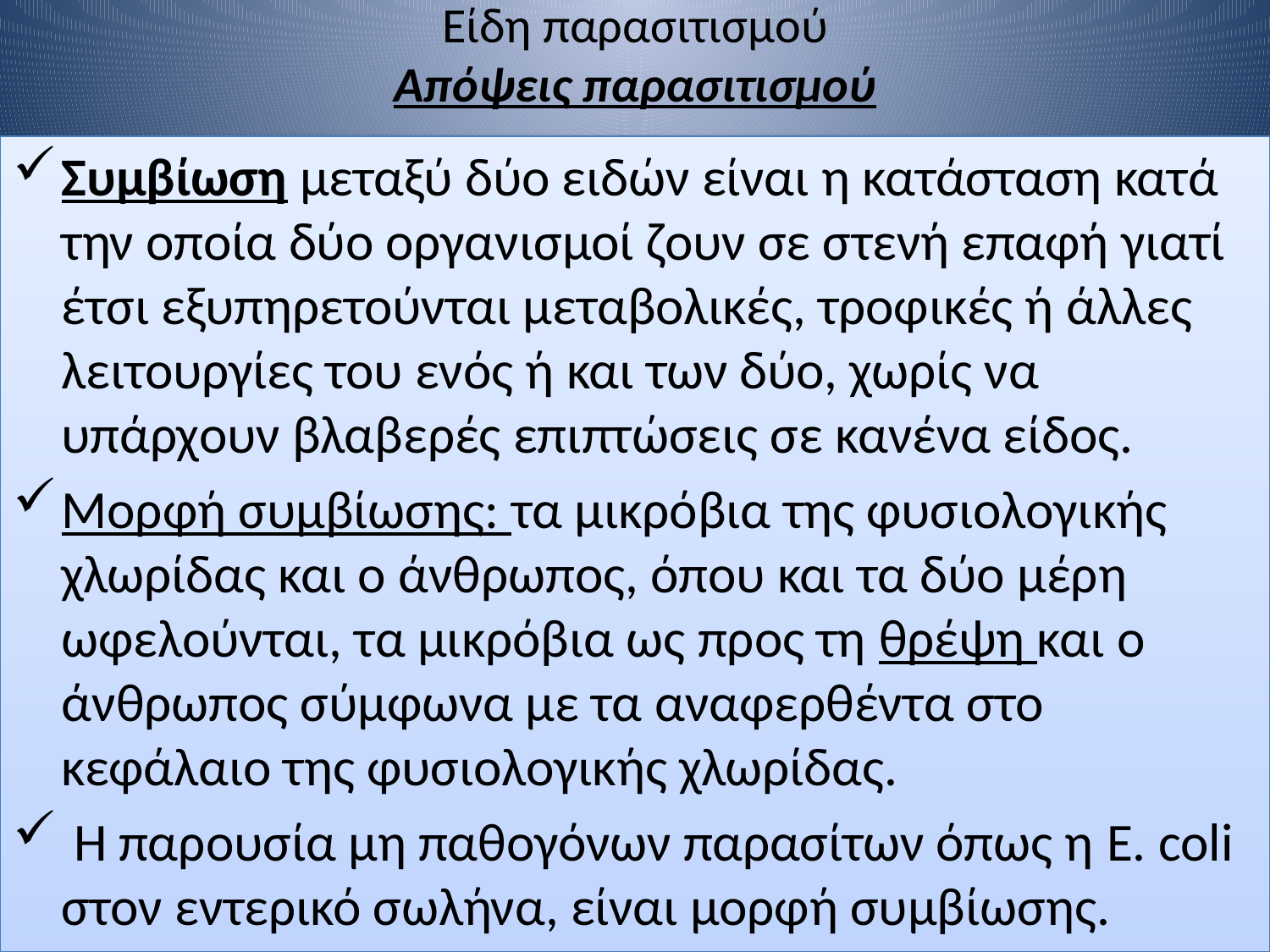

# Είδη παρασιτισμού Απόψεις παρασιτισμού
Συμβίωση μεταξύ δύο ειδών είναι η κατάσταση κατά την οποία δύο οργανισμοί ζουν σε στενή επαφή γιατί έτσι εξυπηρετούνται μεταβολικές, τροφικές ή άλλες λειτουργίες του ενός ή και των δύο, χωρίς να υπάρχουν βλαβερές επιπτώσεις σε κανένα είδος.
Μορφή συμβίωσης: τα μικρόβια της φυσιολογικής χλωρίδας και ο άνθρωπος, όπου και τα δύο μέρη ωφελούνται, τα μικρόβια ως προς τη θρέψη και ο άνθρωπος σύμφωνα με τα αναφερθέντα στο κεφάλαιο της φυσιολογικής χλωρίδας.
 Η παρουσία μη παθογόνων παρασίτων όπως η E. coli στον εντερικό σωλήνα, είναι μορφή συμβίωσης.